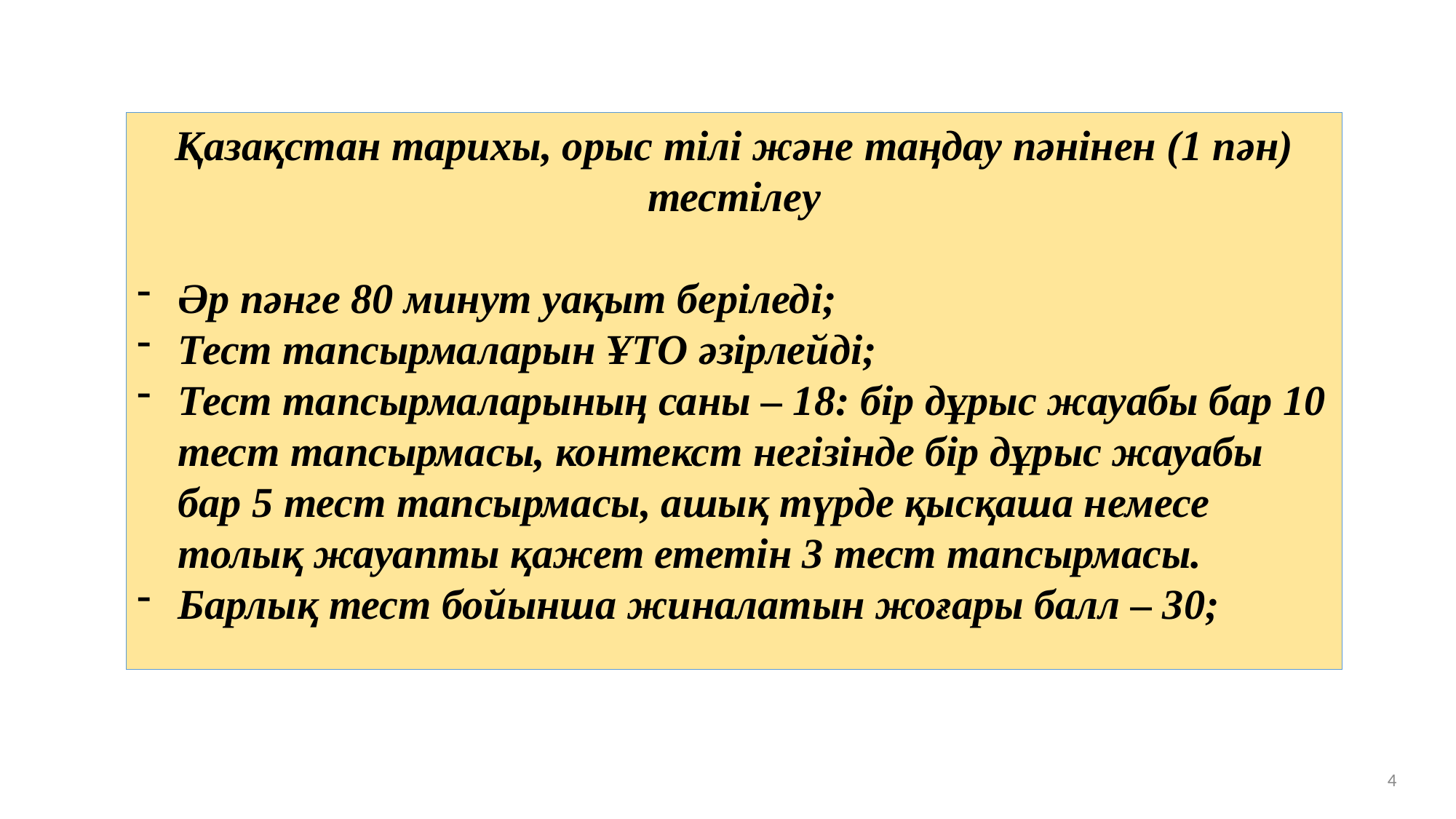

Қазақстан тарихы, орыс тілі және таңдау пәнінен (1 пән) тестілеу

Әр пәнге 80 минут уақыт беріледі;
Тест тапсырмаларын ҰТО әзірлейді;
Тест тапсырмаларының саны – 18: бір дұрыс жауабы бар 10 тест тапсырмасы, контекст негізінде бір дұрыс жауабы бар 5 тест тапсырмасы, ашық түрде қысқаша немесе толық жауапты қажет ететін 3 тест тапсырмасы.
Барлық тест бойынша жиналатын жоғары балл – 30;

4